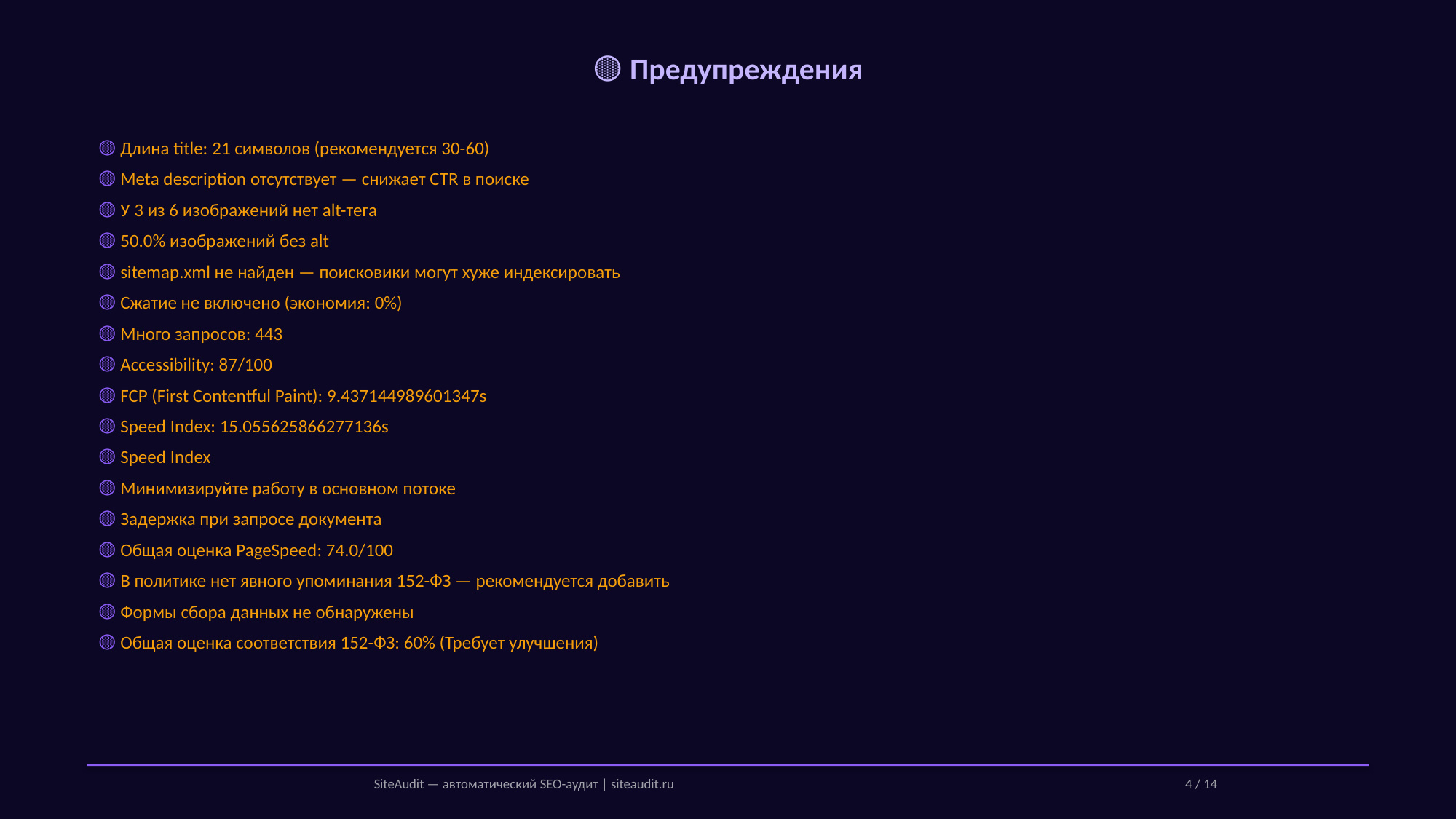

🟡 Предупреждения
🟡 Длина title: 21 символов (рекомендуется 30-60)
🟡 Meta description отсутствует — снижает CTR в поиске
🟡 У 3 из 6 изображений нет alt-тега
🟡 50.0% изображений без alt
🟡 sitemap.xml не найден — поисковики могут хуже индексировать
🟡 Сжатие не включено (экономия: 0%)
🟡 Много запросов: 443
🟡 Accessibility: 87/100
🟡 FCP (First Contentful Paint): 9.437144989601347s
🟡 Speed Index: 15.055625866277136s
🟡 Speed Index
🟡 Минимизируйте работу в основном потоке
🟡 Задержка при запросе документа
🟡 Общая оценка PageSpeed: 74.0/100
🟡 В политике нет явного упоминания 152-ФЗ — рекомендуется добавить
🟡 Формы сбора данных не обнаружены
🟡 Общая оценка соответствия 152-ФЗ: 60% (Требует улучшения)

SiteAudit — автоматический SEO-аудит | siteaudit.ru
4 / 14